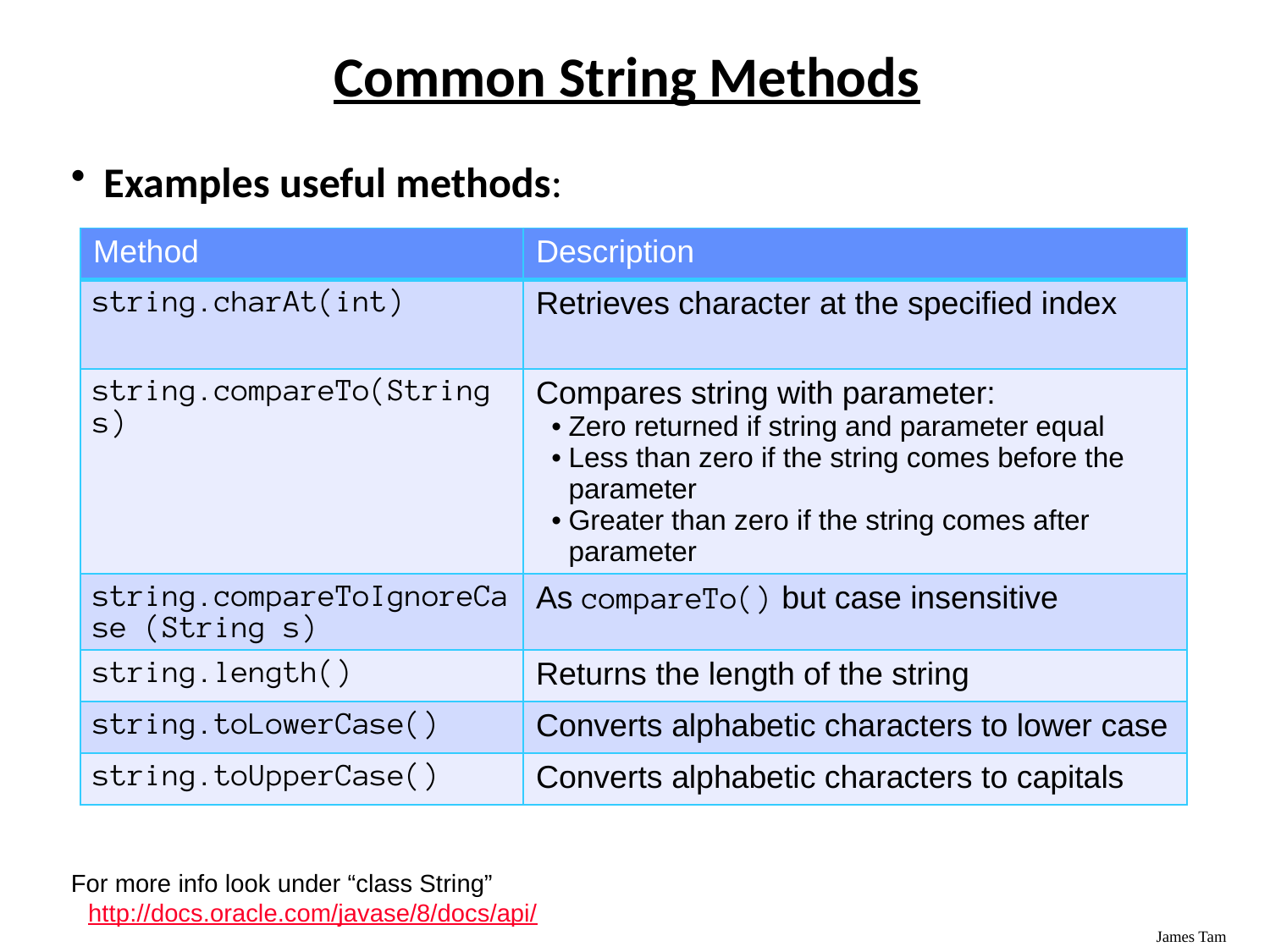

# Common String Methods
Examples useful methods:

| Method | Description |
| --- | --- |
| string.charAt(int) | Retrieves character at the specified index |
| string.compareTo(String s) | Compares string with parameter: Zero returned if string and parameter equal Less than zero if the string comes before the parameter Greater than zero if the string comes after parameter |
| string.compareToIgnoreCase (String s) | As compareTo() but case insensitive |
| string.length() | Returns the length of the string |
| string.toLowerCase() | Converts alphabetic characters to lower case |
| string.toUpperCase() | Converts alphabetic characters to capitals |
For more info look under “class String”
http://docs.oracle.com/javase/8/docs/api/